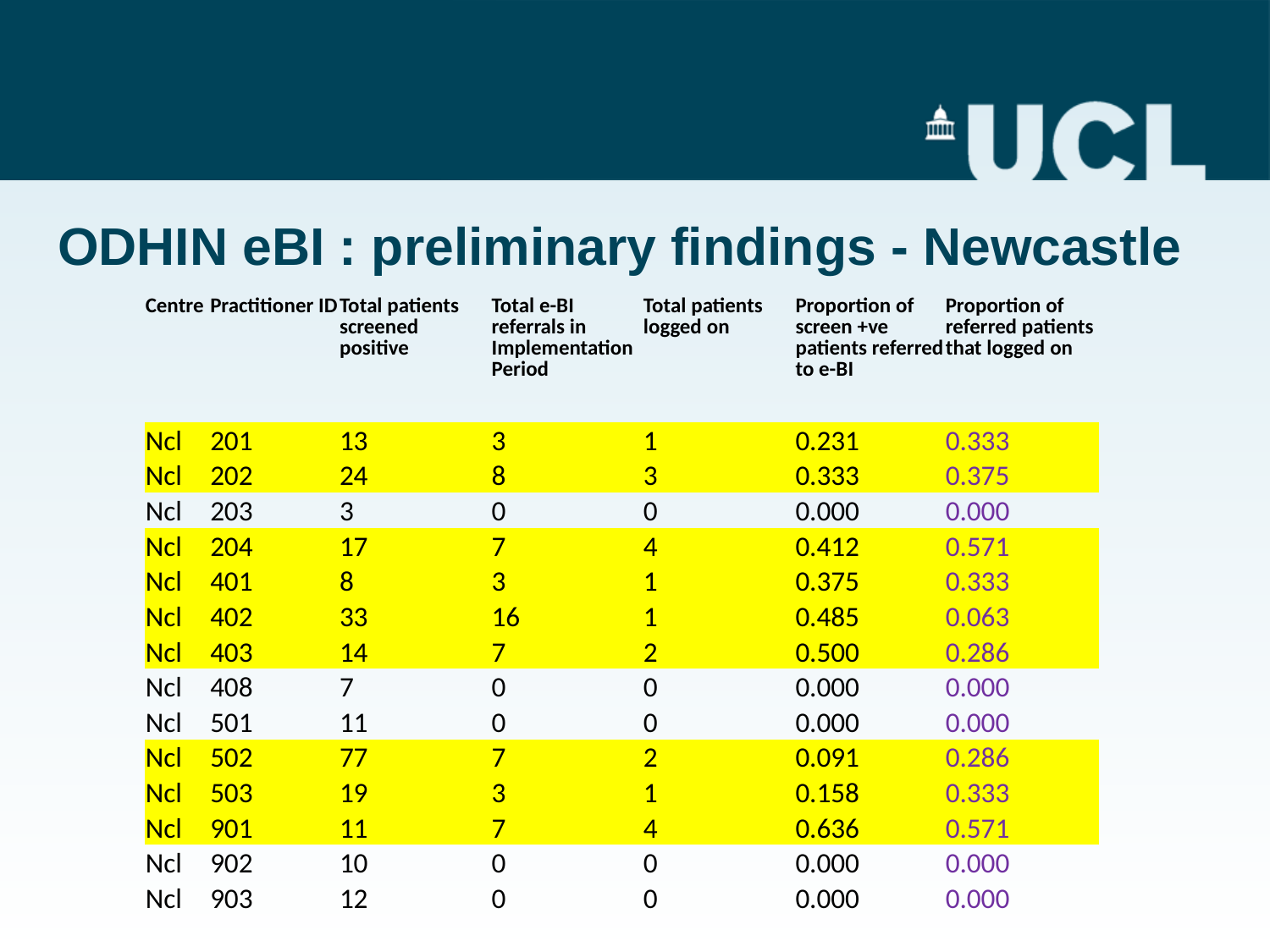

# ODHIN eBI : preliminary findings - Newcastle
| Centre | Practitioner ID | Total patients screened positive | Total e-BI referrals in Implementation Period | Total patients logged on | Proportion of screen +ve patients referred to e-BI | Proportion of referred patients that logged on |
| --- | --- | --- | --- | --- | --- | --- |
| Ncl | 201 | 13 | 3 | 1 | 0.231 | 0.333 |
| Ncl | 202 | 24 | 8 | 3 | 0.333 | 0.375 |
| Ncl | 203 | 3 | 0 | 0 | 0.000 | 0.000 |
| Ncl | 204 | 17 | 7 | 4 | 0.412 | 0.571 |
| Ncl | 401 | 8 | 3 | 1 | 0.375 | 0.333 |
| Ncl | 402 | 33 | 16 | 1 | 0.485 | 0.063 |
| Ncl | 403 | 14 | 7 | 2 | 0.500 | 0.286 |
| Ncl | 408 | 7 | 0 | 0 | 0.000 | 0.000 |
| Ncl | 501 | 11 | 0 | 0 | 0.000 | 0.000 |
| Ncl | 502 | 77 | 7 | 2 | 0.091 | 0.286 |
| Ncl | 503 | 19 | 3 | 1 | 0.158 | 0.333 |
| Ncl | 901 | 11 | 7 | 4 | 0.636 | 0.571 |
| Ncl | 902 | 10 | 0 | 0 | 0.000 | 0.000 |
| Ncl | 903 | 12 | 0 | 0 | 0.000 | 0.000 |